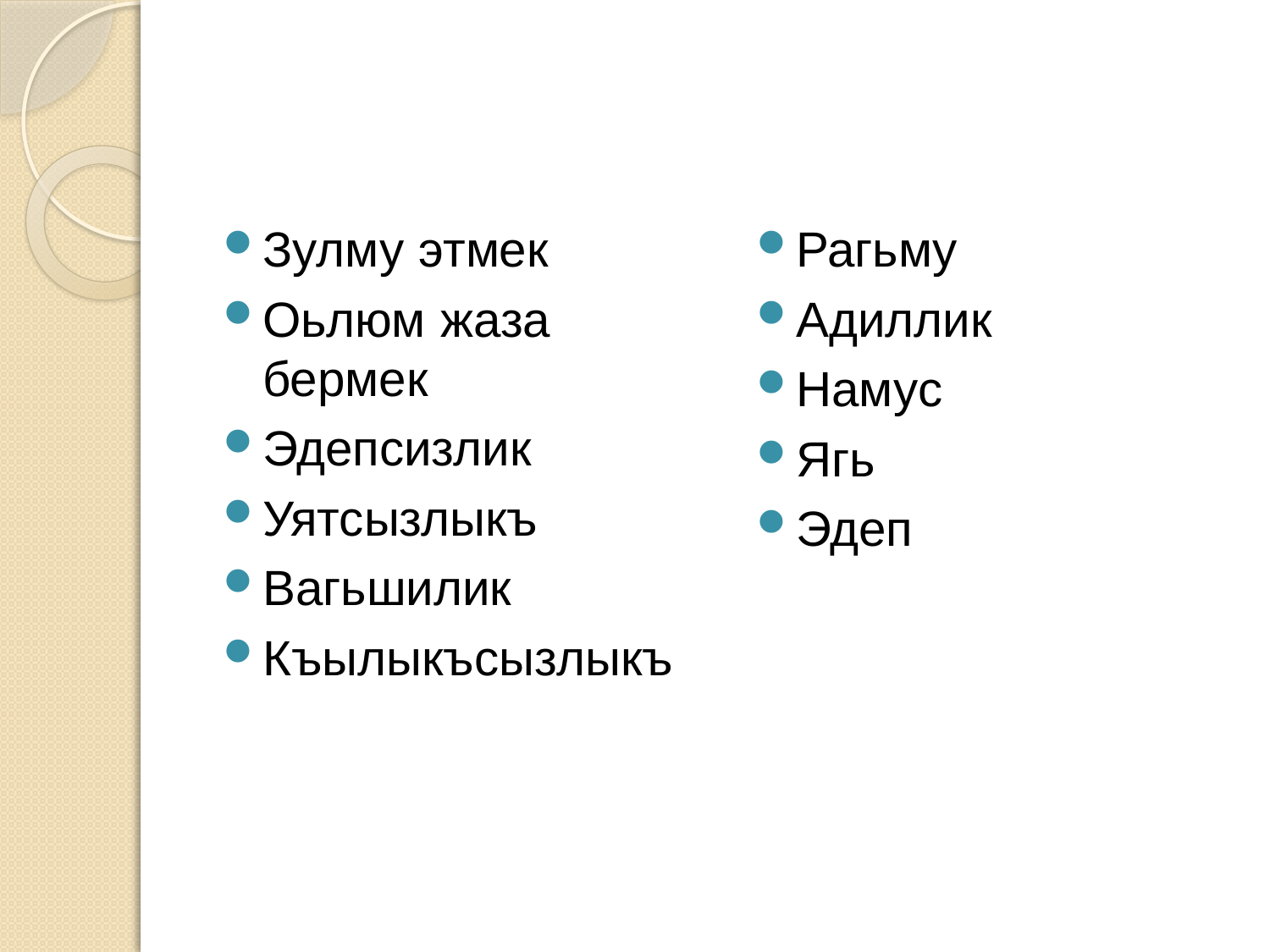

#
Зулму этмек
Оьлюм жаза бермек
Эдепсизлик
Уятсызлыкъ
Вагьшилик
Къылыкъсызлыкъ

Рагьму
Адиллик
Намус
Ягь
Эдеп